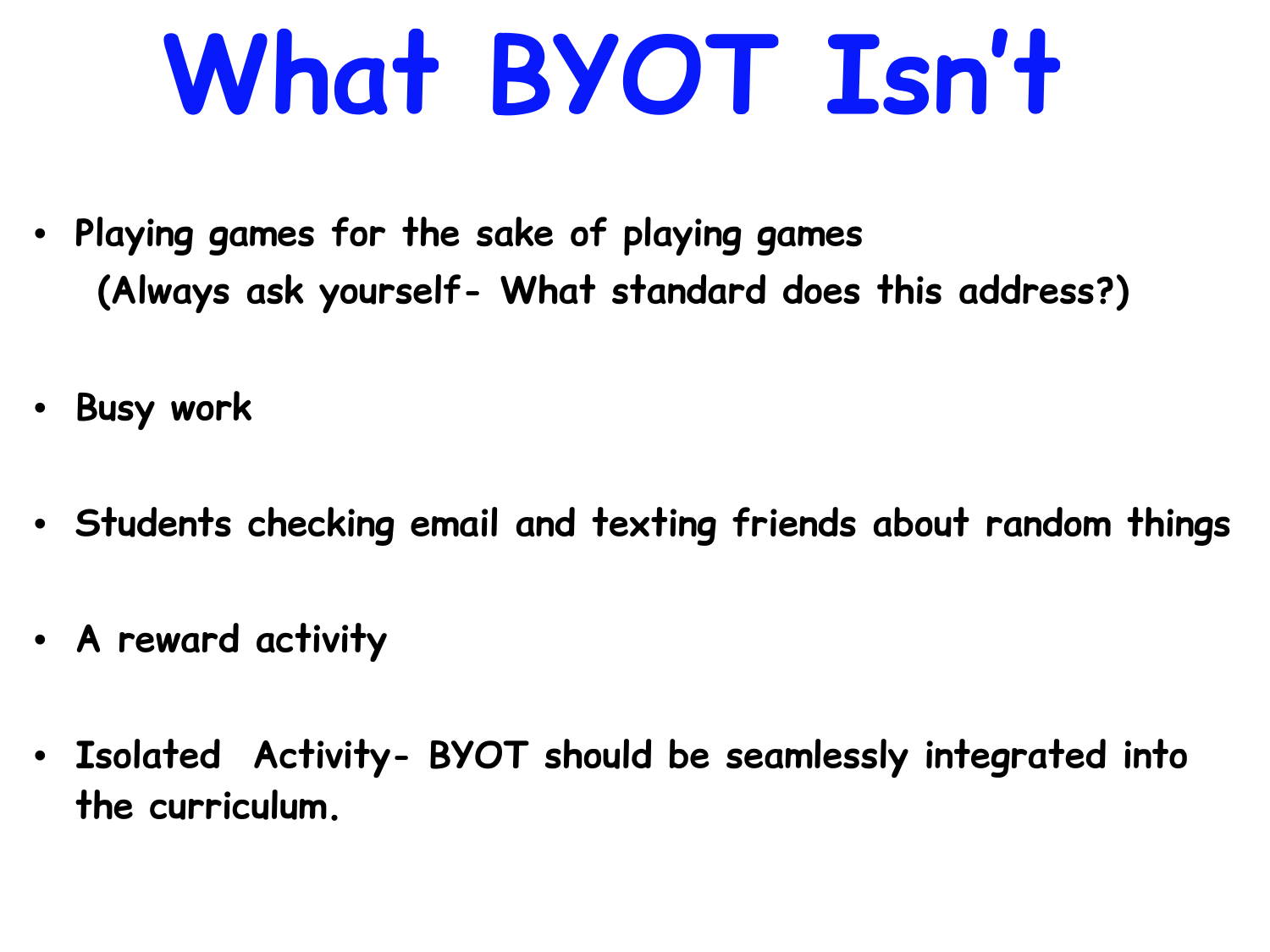

What BYOT Isn’t
Playing games for the sake of playing games
    (Always ask yourself- What standard does this address?)

Busy work

Students checking email and texting friends about random things

A reward activity

Isolated  Activity- BYOT should be seamlessly integrated into the curriculum.